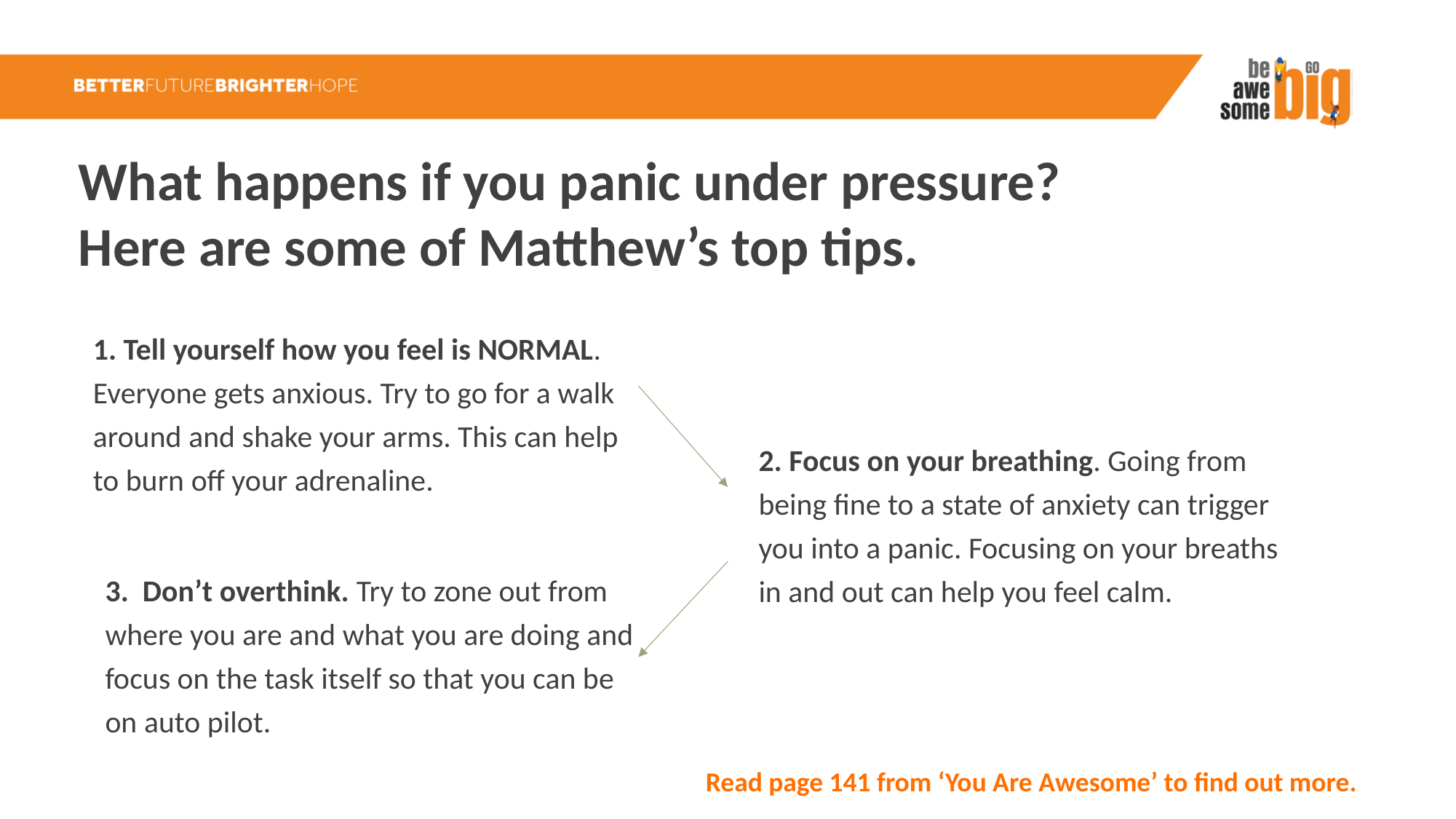

What happens if you panic under pressure?
Here are some of Matthew’s top tips.
1. Tell yourself how you feel is NORMAL. Everyone gets anxious. Try to go for a walk around and shake your arms. This can help to burn off your adrenaline.
2. Focus on your breathing. Going from being fine to a state of anxiety can trigger you into a panic. Focusing on your breaths in and out can help you feel calm.
3.  Don’t overthink. Try to zone out from where you are and what you are doing and focus on the task itself so that you can be on auto pilot.
Read page 141 from ‘You Are Awesome’ to find out more.